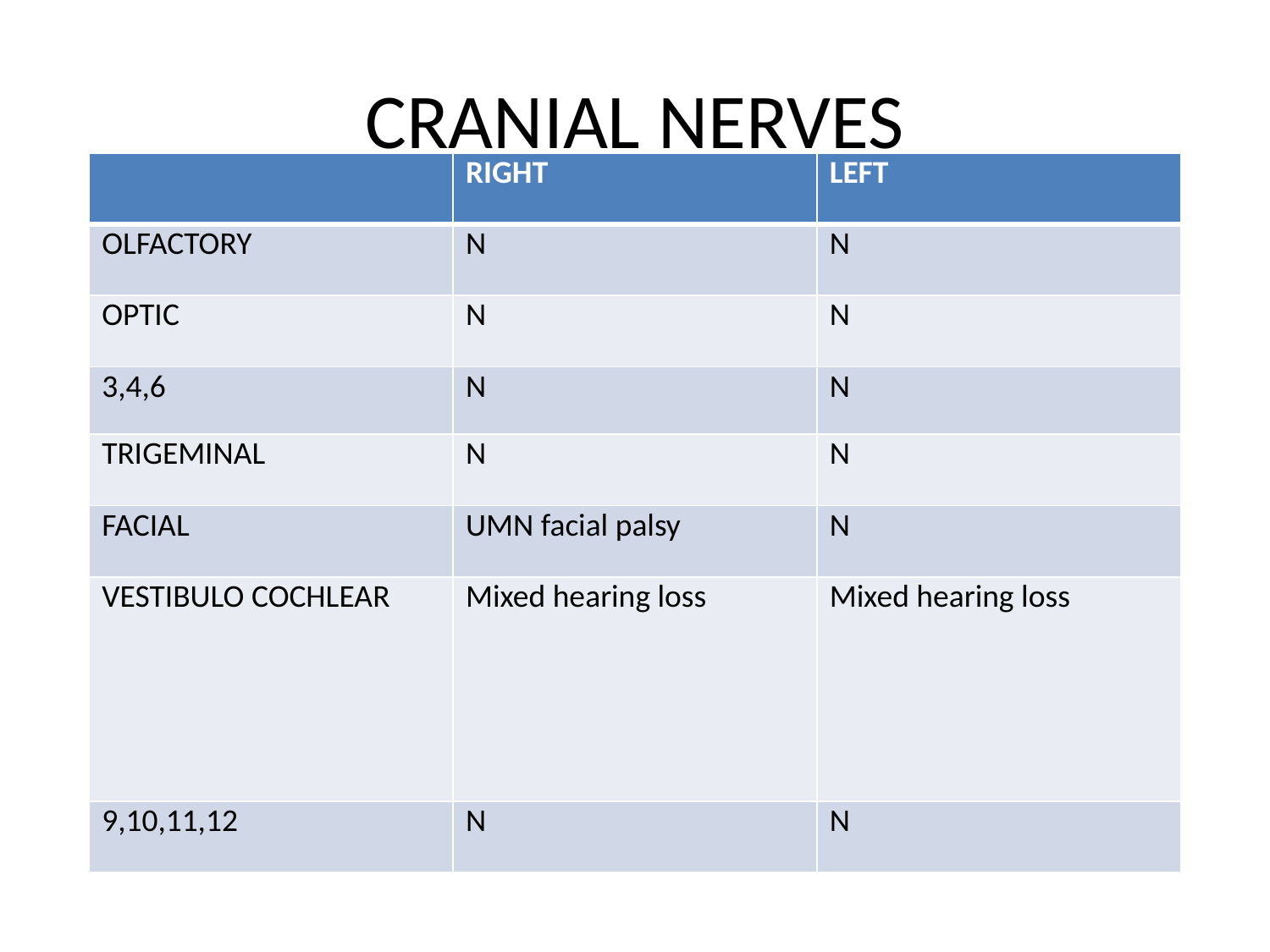

# CRANIAL NERVES
|  | RIGHT | LEFT |
| --- | --- | --- |
| OLFACTORY | N | N |
| OPTIC | N | N |
| 3,4,6 | N | N |
| TRIGEMINAL | N | N |
| FACIAL | UMN facial palsy | N |
| VESTIBULO COCHLEAR | Mixed hearing loss | Mixed hearing loss |
| 9,10,11,12 | N | N |